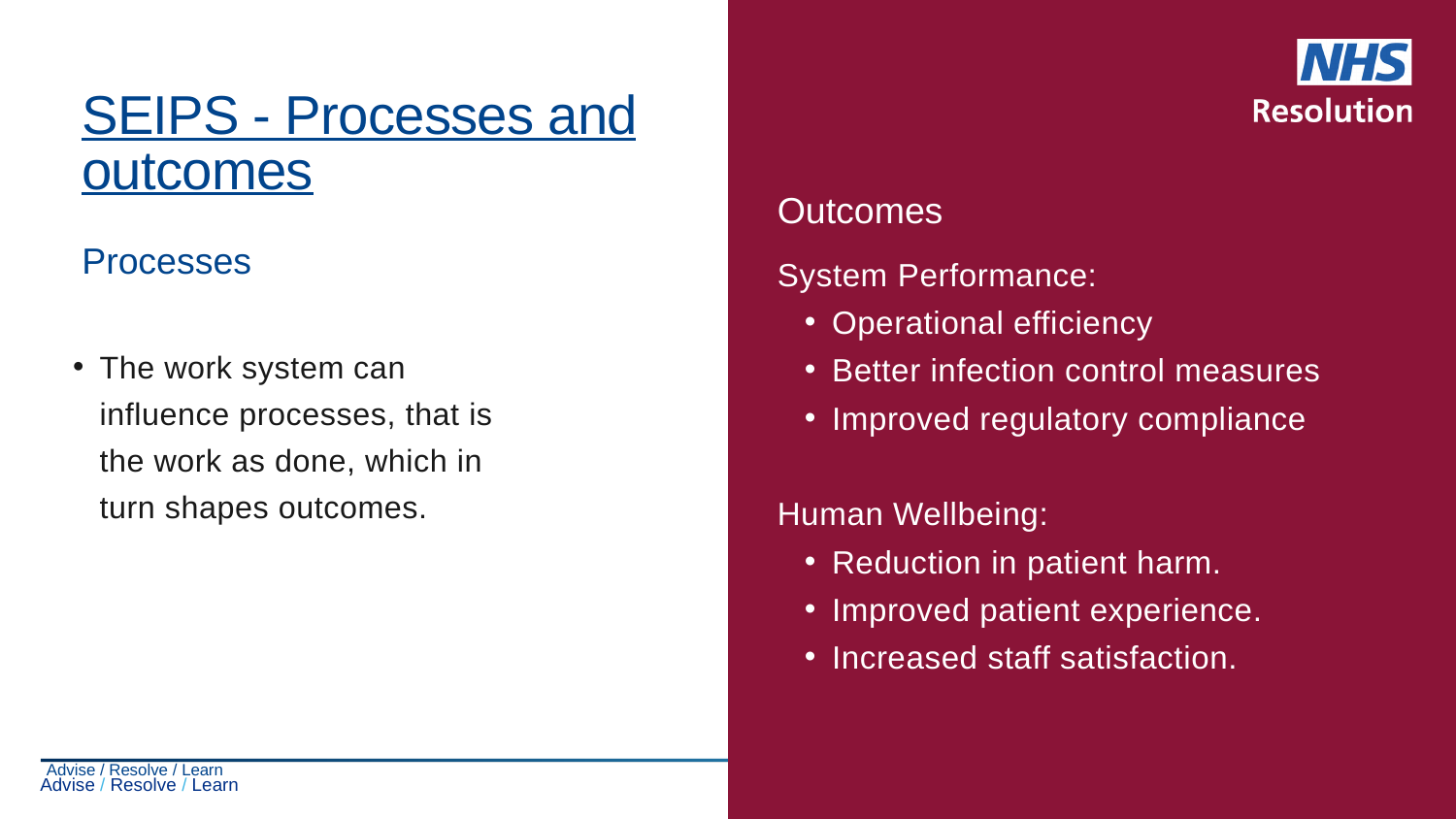

SEIPS - Processes and outcomes

Processes
Outcomes

The work system can influence processes, that is the work as done, which in turn shapes outcomes.
System Performance:
Operational efficiency
Better infection control measures
Improved regulatory compliance

Human Wellbeing:
Reduction in patient harm.
Improved patient experience.
Increased staff satisfaction.

Advise / Resolve / Learn